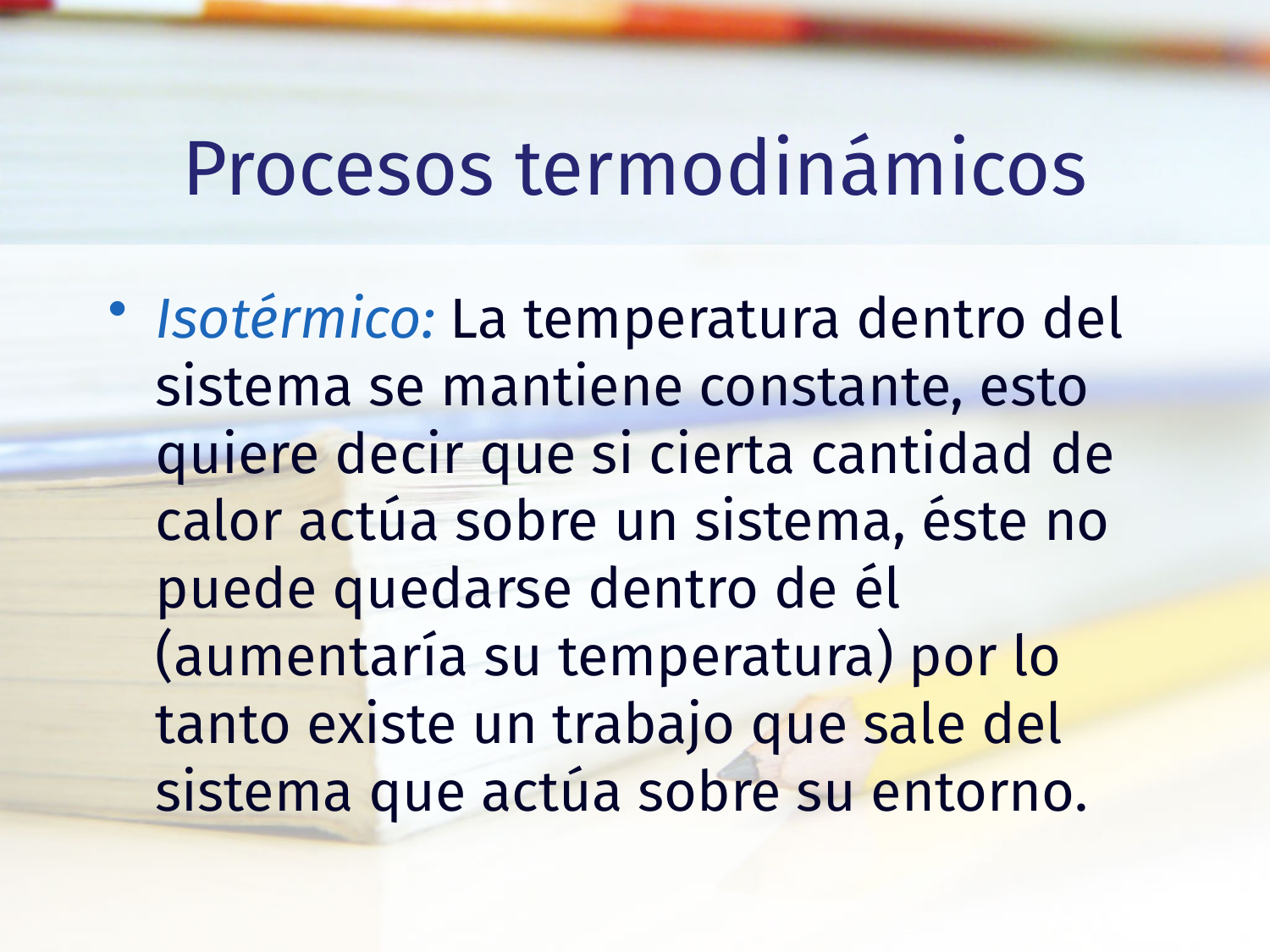

# Procesos termodinámicos
Isotérmico: La temperatura dentro del sistema se mantiene constante, esto quiere decir que si cierta cantidad de calor actúa sobre un sistema, éste no puede quedarse dentro de él (aumentaría su temperatura) por lo tanto existe un trabajo que sale del sistema que actúa sobre su entorno.